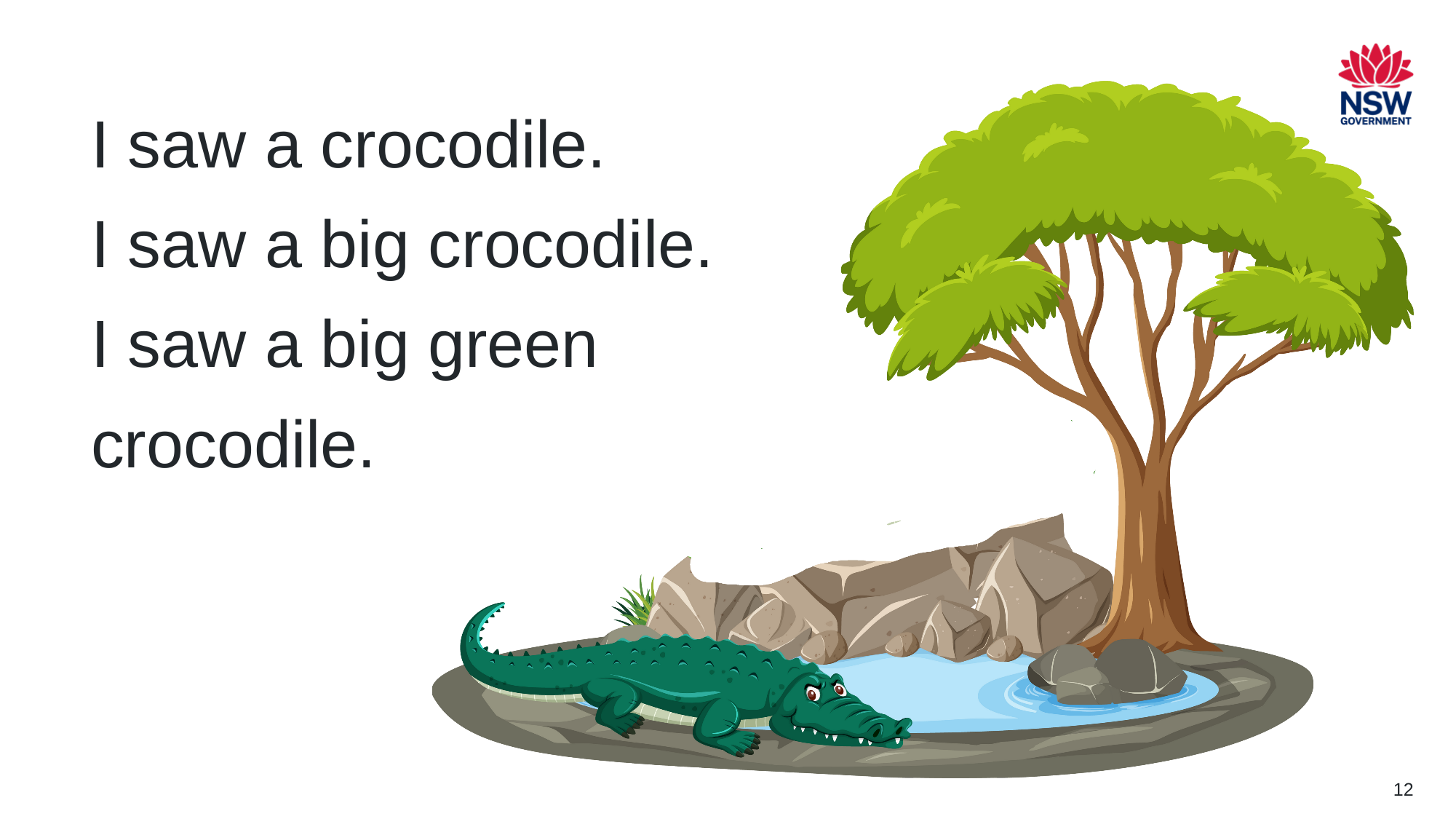

I saw a crocodile.
I saw a big crocodile.
I saw a big green crocodile.

12